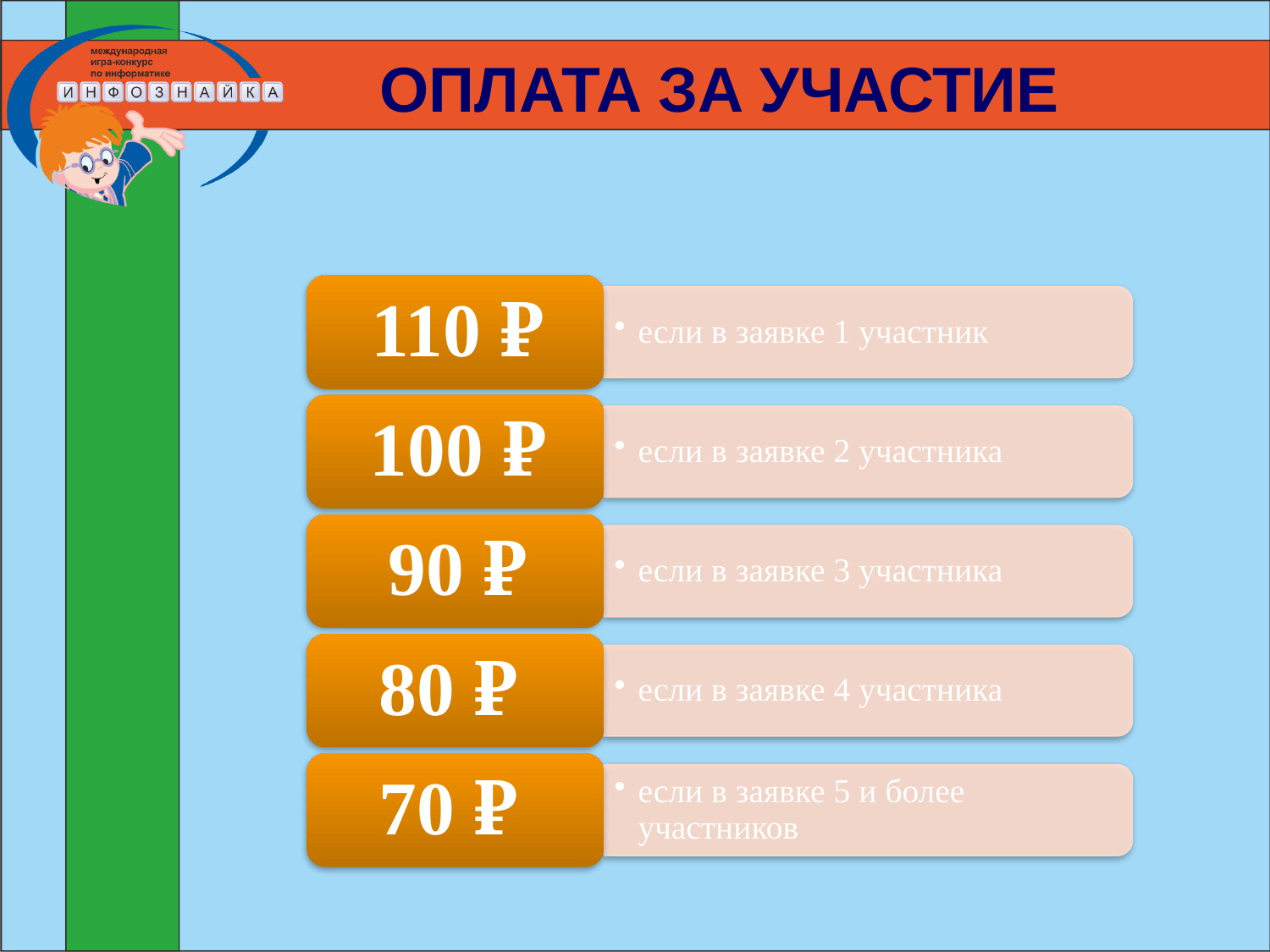

# ОПЛАТА ЗА УЧАСТИЕ
если в заявке 1 участник
110 ₽
если в заявке 2 участника
 100 ₽
если в заявке 3 участника
90 ₽
если в заявке 4 участника
80 ₽
если в заявке 5 и более участников
70 ₽